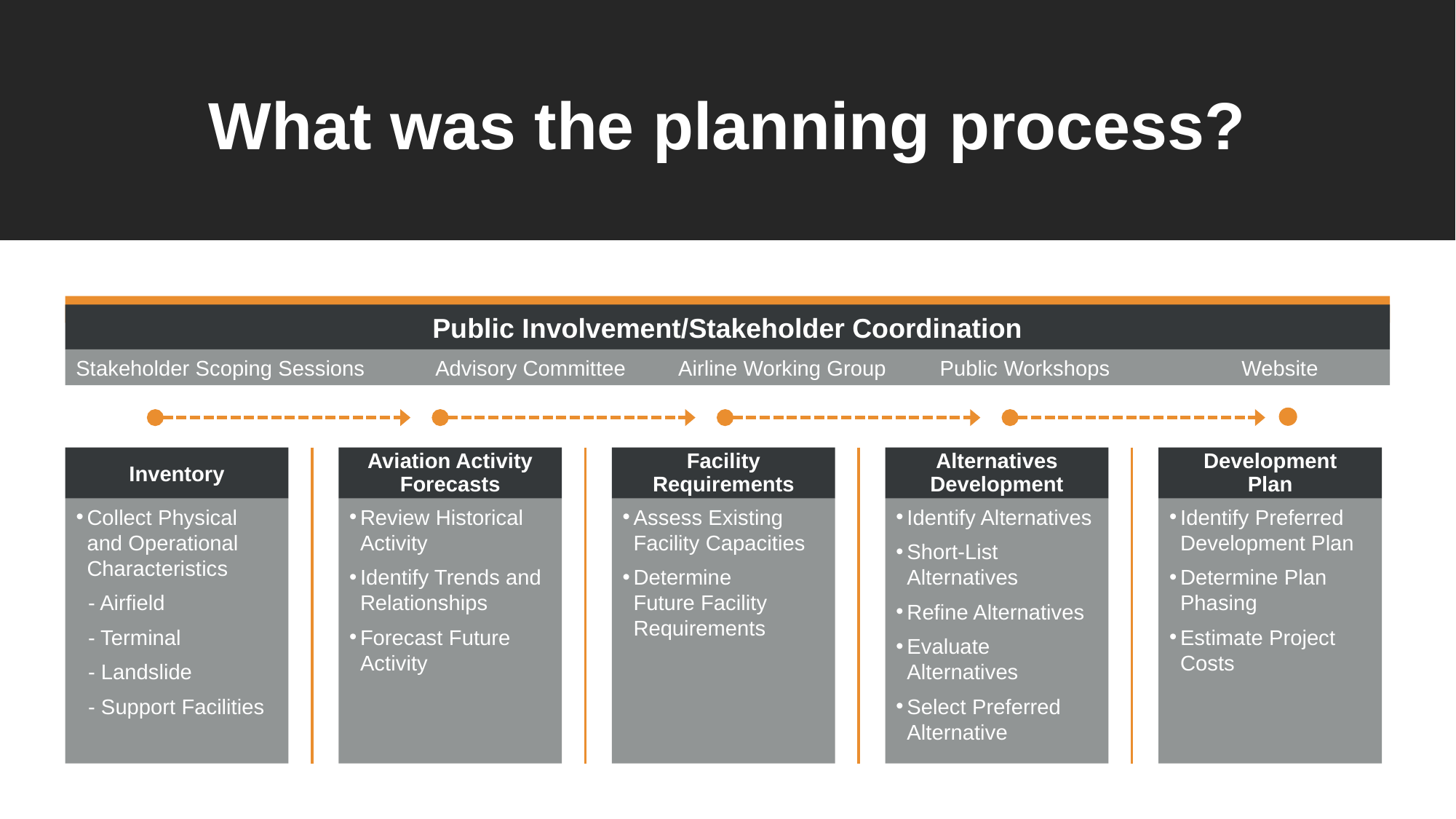

What was the planning process?

Public Involvement/Stakeholder Coordination
Stakeholder Scoping Sessions            Advisory Committee         Airline Working Group         Public Workshops                      Website

Inventory
Collect Physical and Operational Characteristics
  - Airfield
  - Terminal
  - Landslide
  - Support Facilities
Aviation Activity
Forecasts
Review Historical Activity
Identify Trends and Relationships
Forecast Future Activity

Facility
Requirements
Assess Existing Facility Capacities
Determine
Future Facility Requirements
Alternatives
Development
Identify Alternatives
Short-List Alternatives
Refine Alternatives
Evaluate Alternatives
Select Preferred Alternative

Development
Plan
Identify Preferred Development Plan
Determine Plan Phasing
Estimate Project Costs